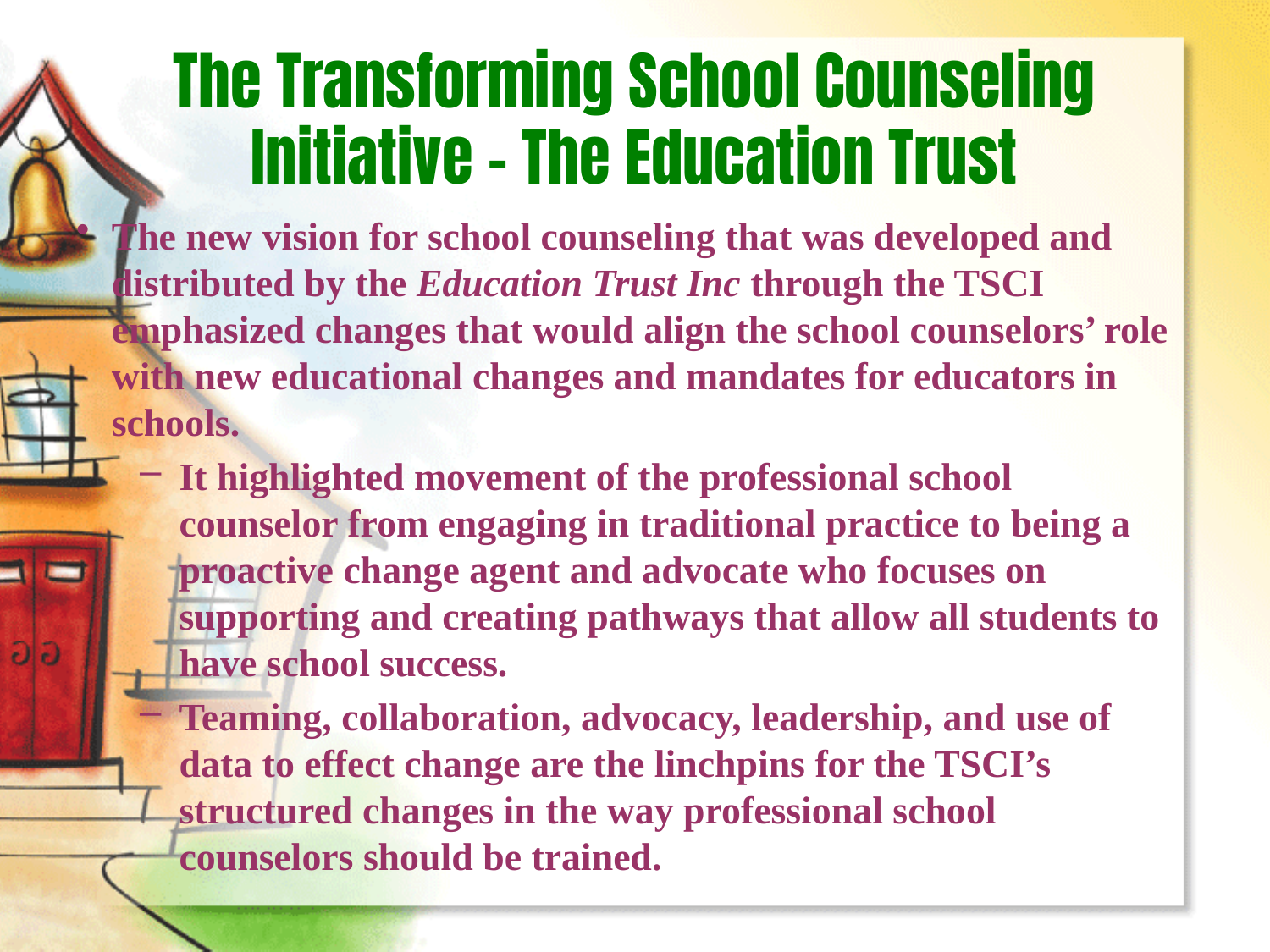

# The Transforming School Counseling Initiative – The Education Trust
The new vision for school counseling that was developed and distributed by the Education Trust Inc through the TSCI emphasized changes that would align the school counselors’ role with new educational changes and mandates for educators in schools.
It highlighted movement of the professional school counselor from engaging in traditional practice to being a proactive change agent and advocate who focuses on supporting and creating pathways that allow all students to have school success.
Teaming, collaboration, advocacy, leadership, and use of data to effect change are the linchpins for the TSCI’s structured changes in the way professional school counselors should be trained.